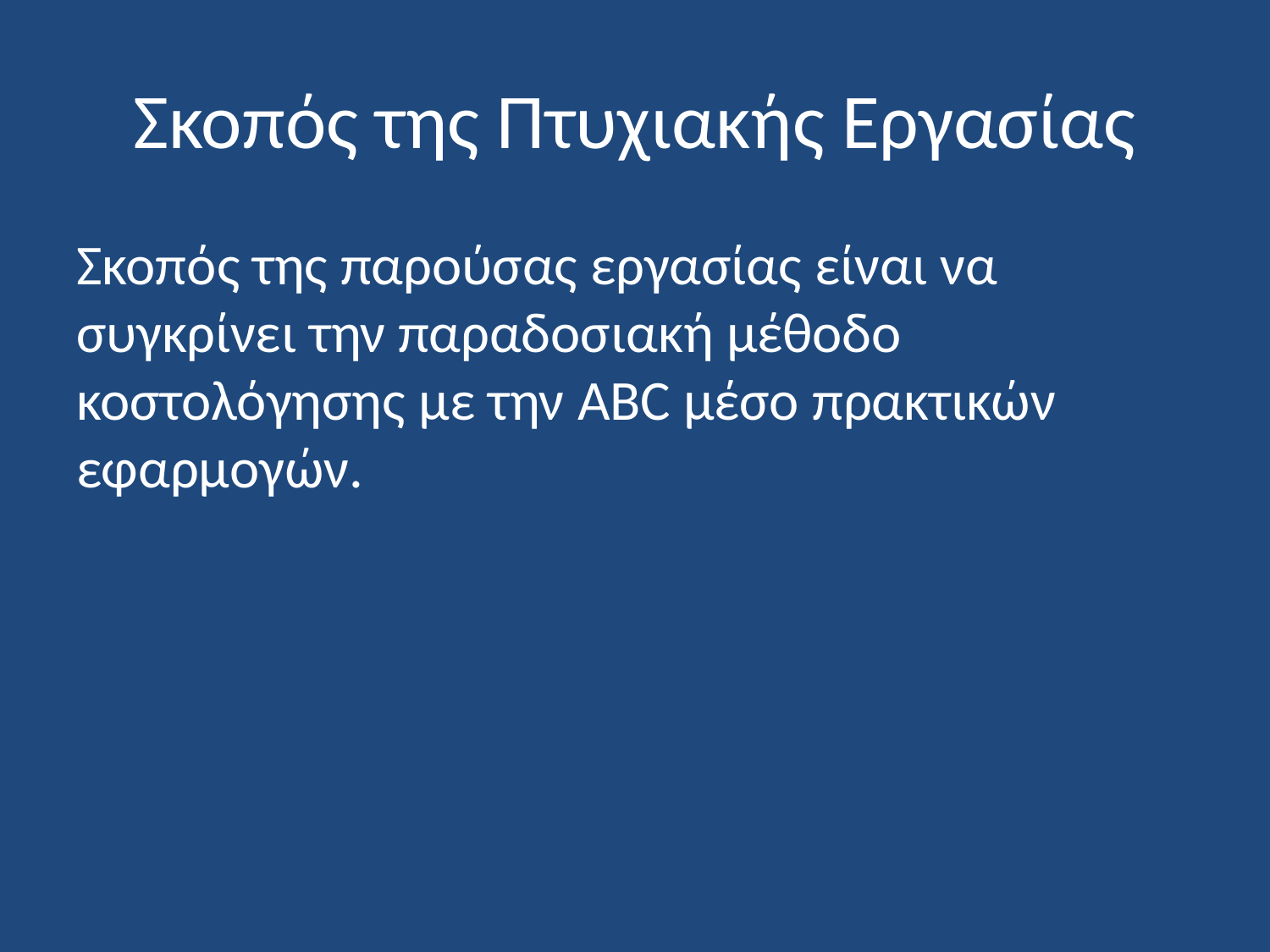

# Σκοπός της Πτυχιακής Εργασίας
Σκοπός της παρούσας εργασίας είναι να συγκρίνει την παραδοσιακή μέθοδο κοστολόγησης με την ABC μέσο πρακτικών εφαρμογών.